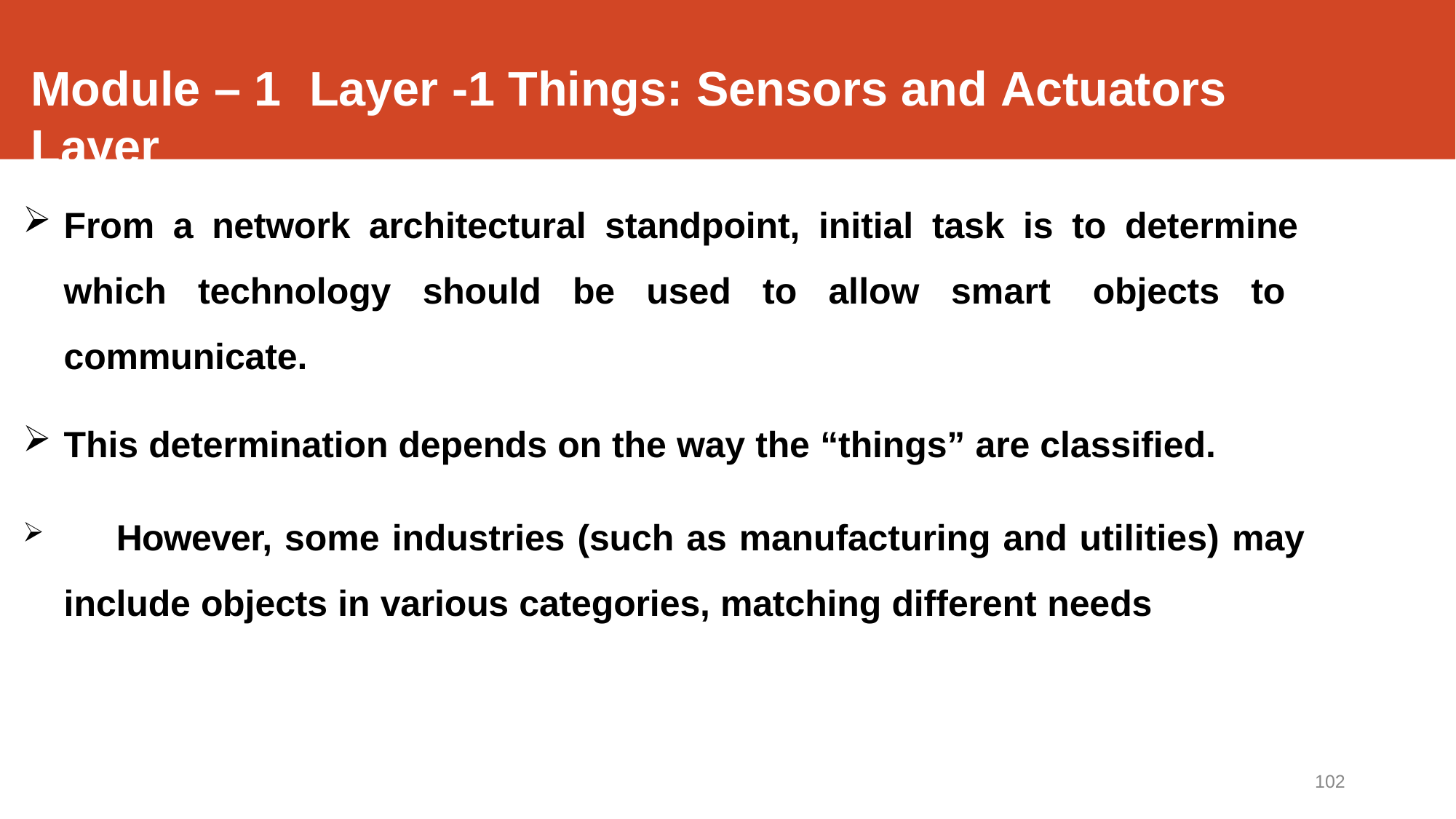

# Module – 1	Layer -1 Things: Sensors and Actuators Layer
From a network architectural standpoint, initial task is to determine  which technology should be used to allow smart objects to  communicate.

This determination depends on the way the “things” are classified.
	However, some industries (such as manufacturing and utilities) may  include objects in various categories, matching different needs
102